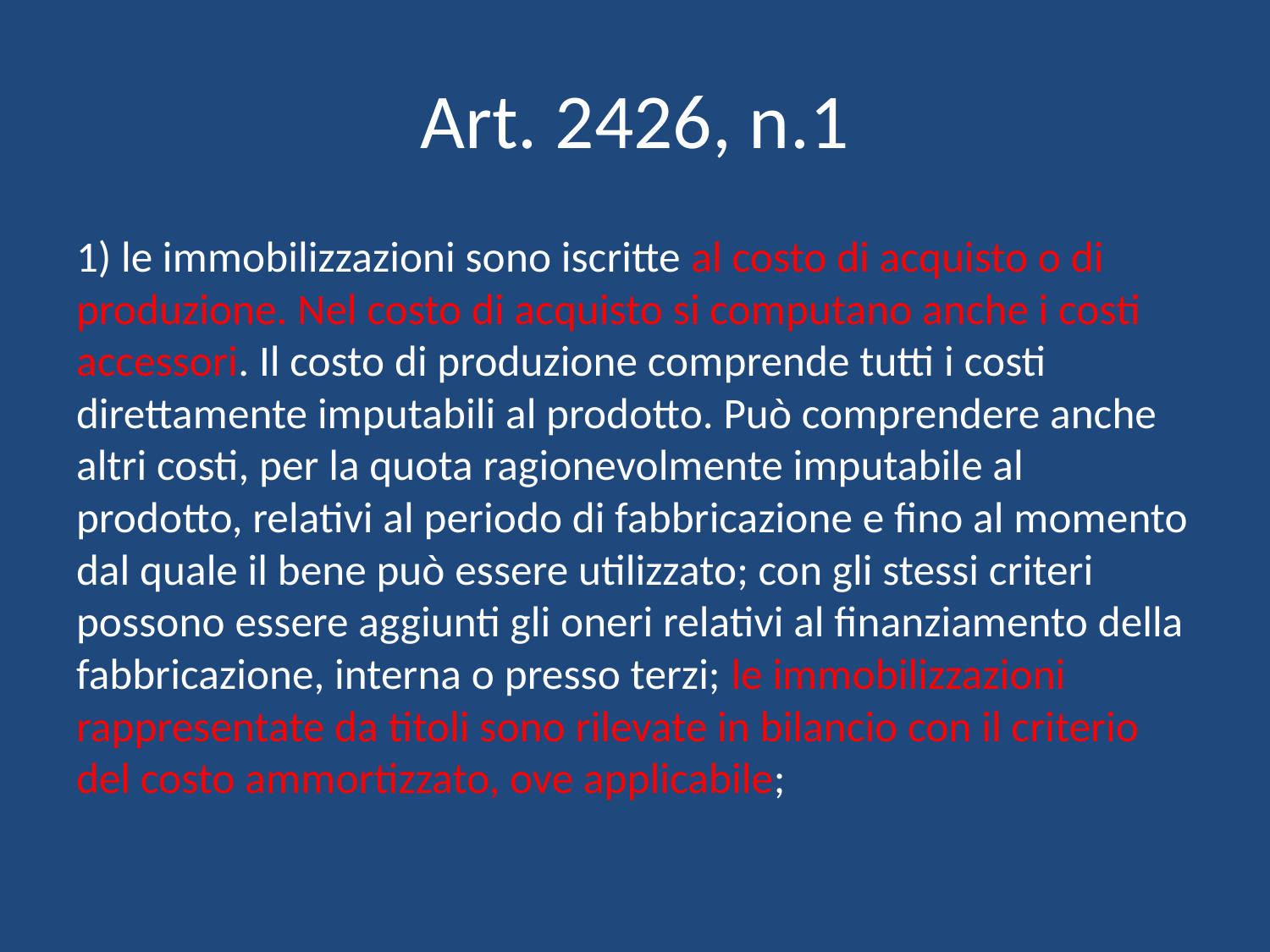

# Art. 2426, n.1
1) le immobilizzazioni sono iscritte al costo di acquisto o di produzione. Nel costo di acquisto si computano anche i costi accessori. Il costo di produzione comprende tutti i costi direttamente imputabili al prodotto. Può comprendere anche altri costi, per la quota ragionevolmente imputabile al prodotto, relativi al periodo di fabbricazione e fino al momento dal quale il bene può essere utilizzato; con gli stessi criteri possono essere aggiunti gli oneri relativi al finanziamento della fabbricazione, interna o presso terzi; le immobilizzazioni rappresentate da titoli sono rilevate in bilancio con il criterio del costo ammortizzato, ove applicabile;